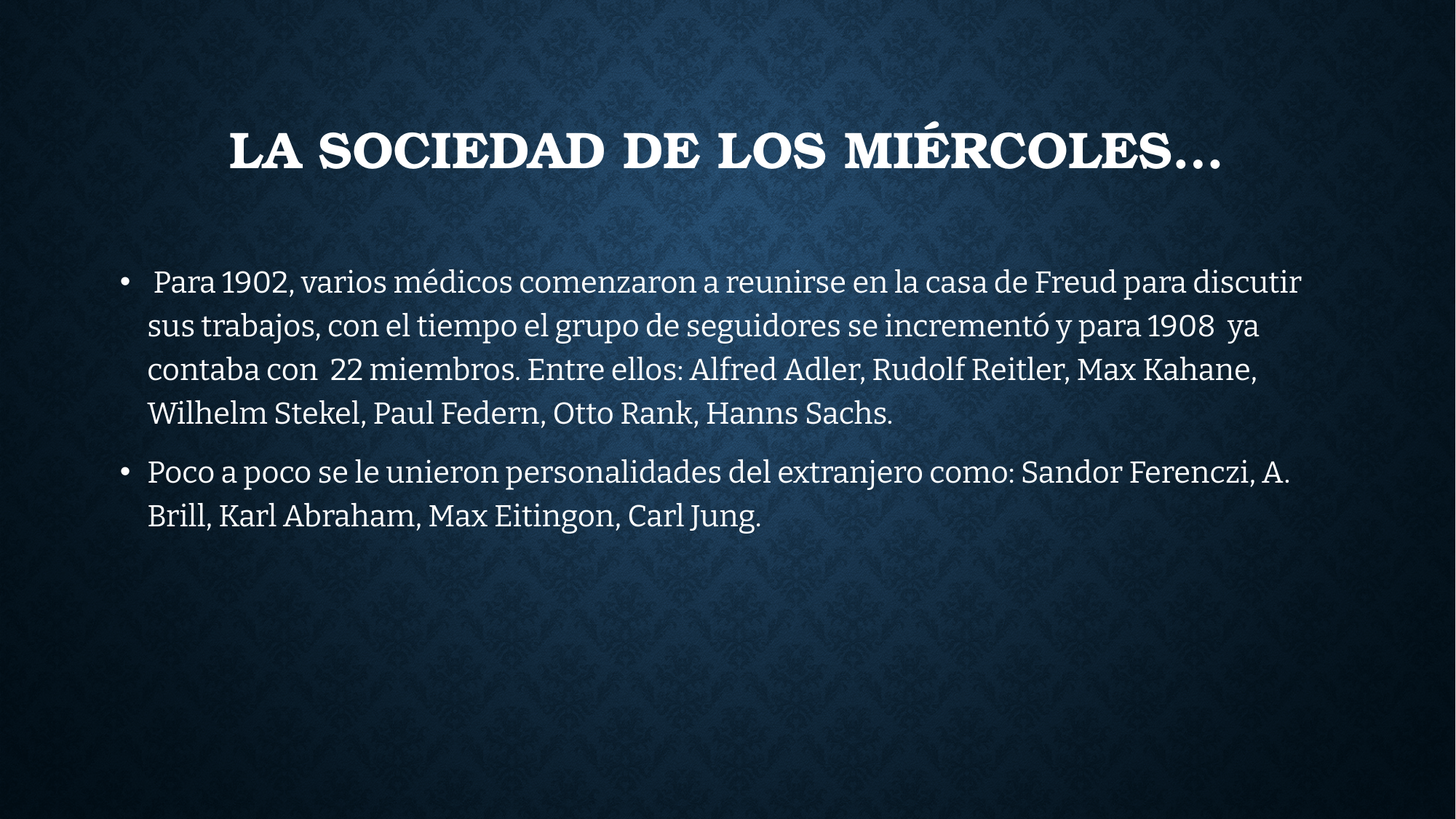

# La sociedad de los miércoles…
 Para 1902, varios médicos comenzaron a reunirse en la casa de Freud para discutir sus trabajos, con el tiempo el grupo de seguidores se incrementó y para 1908  ya contaba con  22 miembros. Entre ellos: Alfred Adler, Rudolf Reitler, Max Kahane, Wilhelm Stekel, Paul Federn, Otto Rank, Hanns Sachs.
Poco a poco se le unieron personalidades del extranjero como: Sandor Ferenczi, A. Brill, Karl Abraham, Max Eitingon, Carl Jung.